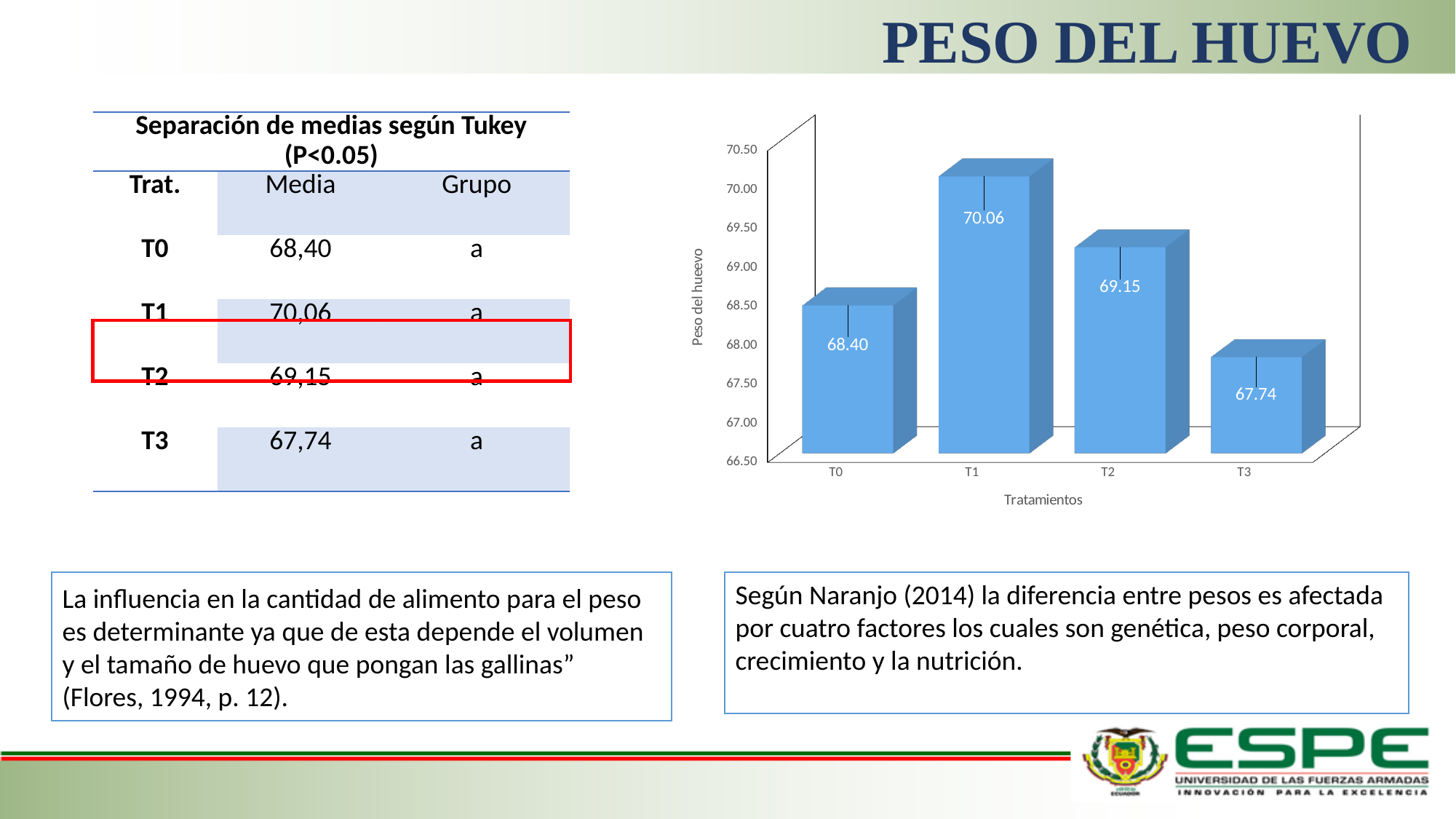

PESO DEL HUEVO

[unsupported chart]

| Separación de medias según Tukey (P<0.05) |  |  |
| --- | --- | --- |
| Trat. | Media | Grupo |
| T0 | 68,40 | a |
| T1 | 70,06 | a |
| T2 | 69,15 | a |
| T3 | 67,74 | a |

La influencia en la cantidad de alimento para el peso es determinante ya que de esta depende el volumen y el tamaño de huevo que pongan las gallinas” (Flores, 1994, p. 12).
Según Naranjo (2014) la diferencia entre pesos es afectada por cuatro factores los cuales son genética, peso corporal, crecimiento y la nutrición.